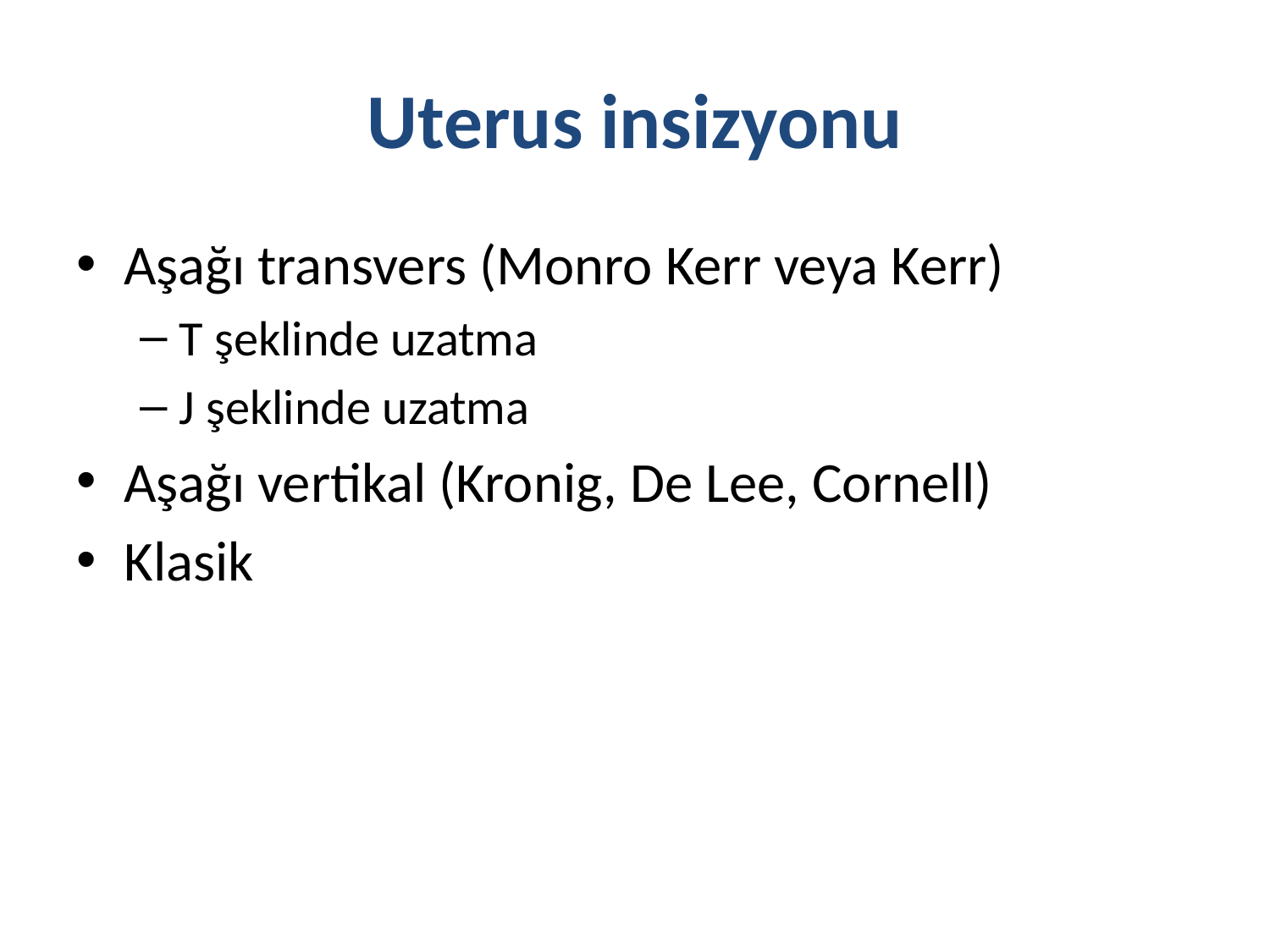

# Uterus insizyonu
Aşağı transvers (Monro Kerr veya Kerr)
T şeklinde uzatma
J şeklinde uzatma
Aşağı vertikal (Kronig, De Lee, Cornell)
Klasik